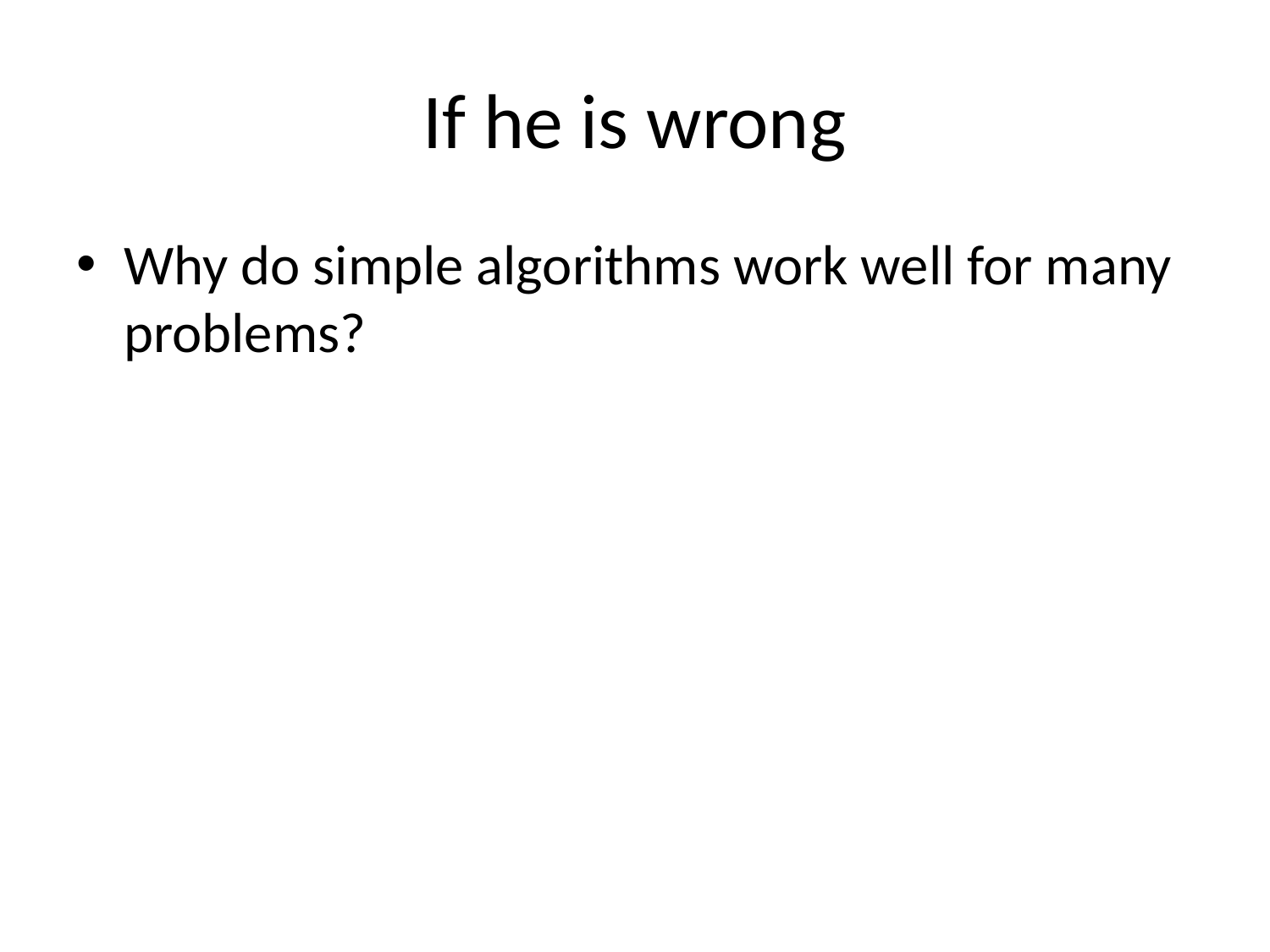

# If he is wrong
Why do simple algorithms work well for many problems?